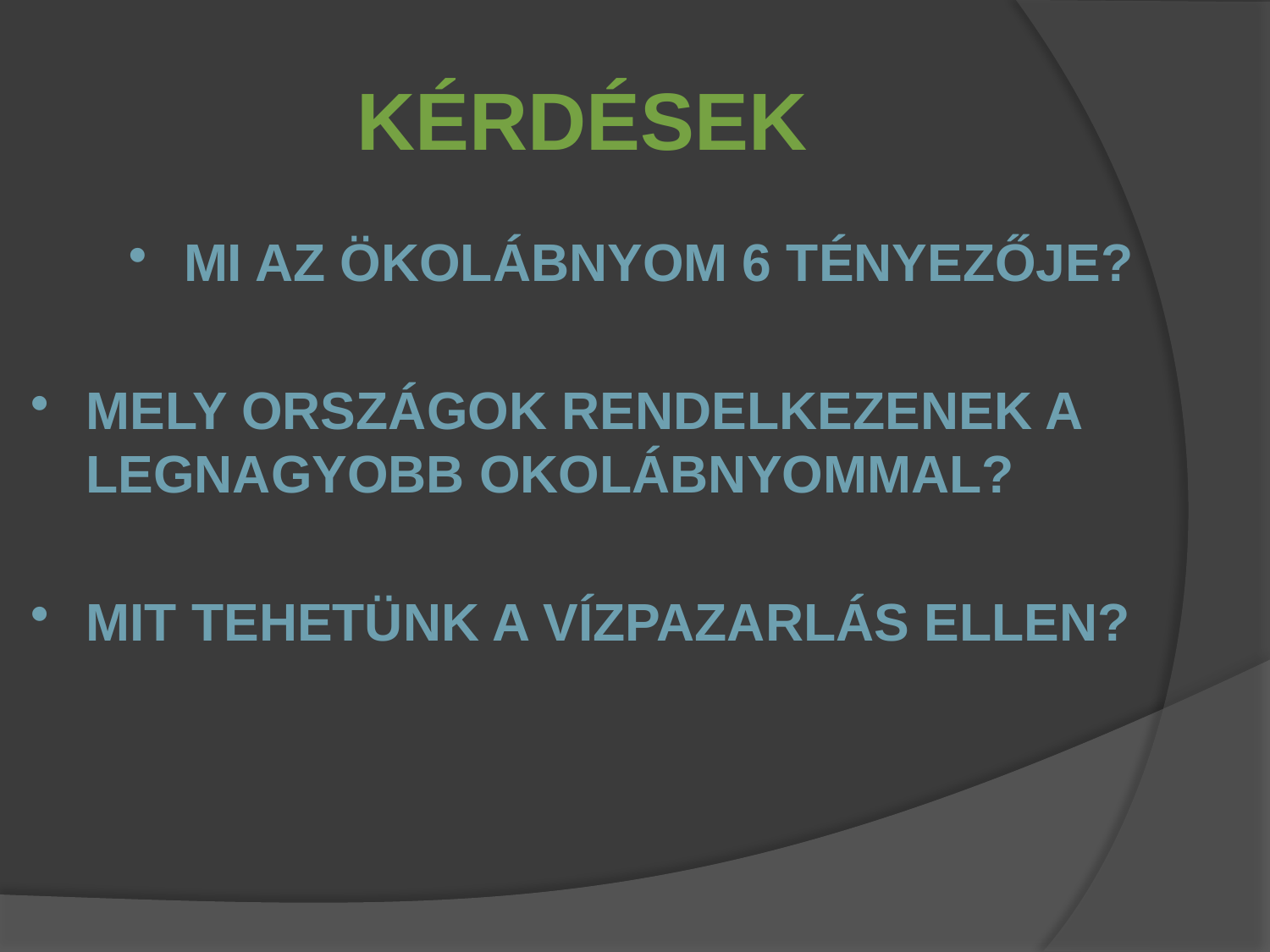

# Kérdések
Mi az ökolábnyom 6 tényezője?

Mely országok rendelkezenek a legnagyobb okolábnyommal?

Mit tehetünk a vízpazarlás ellen?